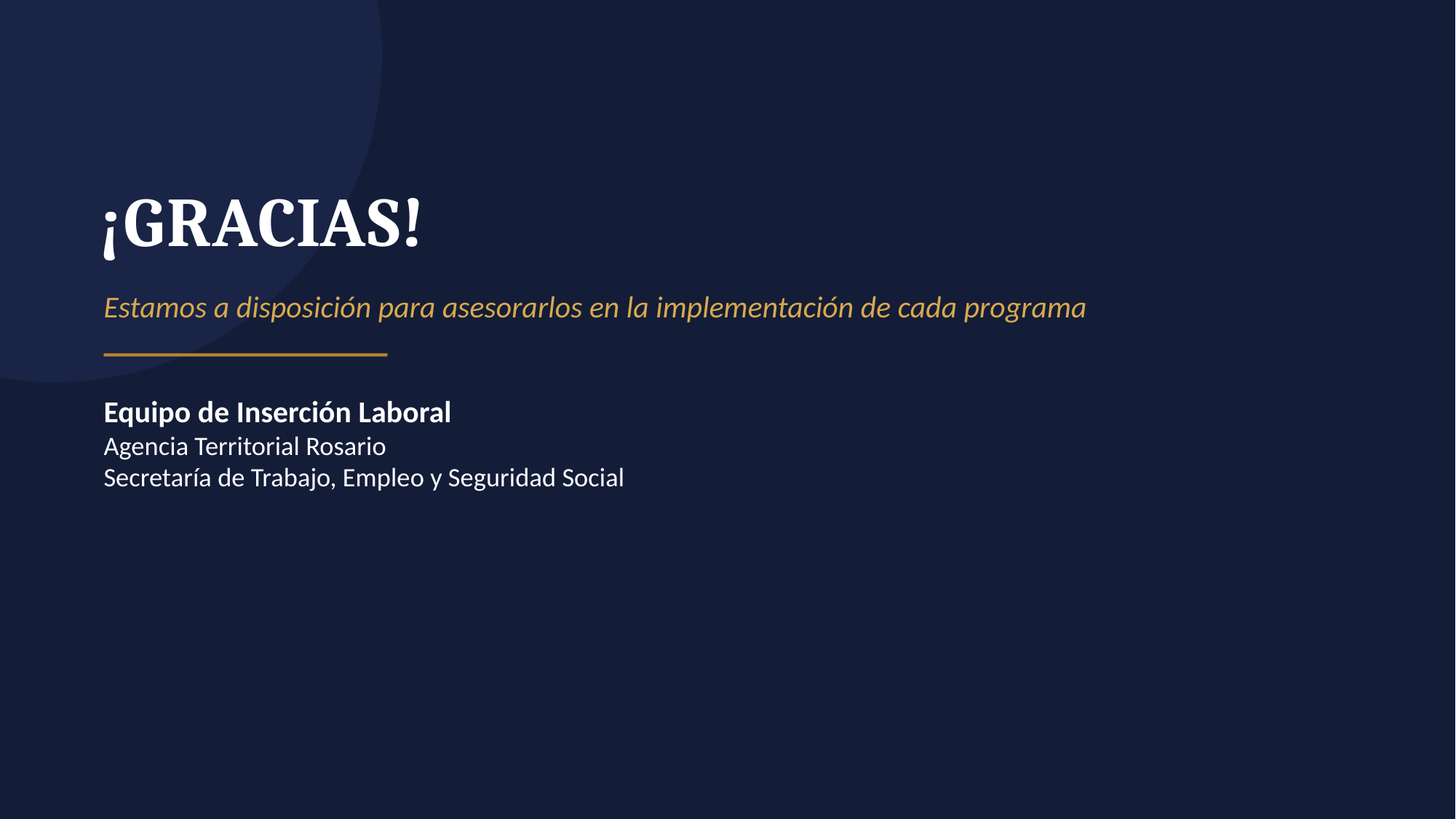

¡GRACIAS!
Estamos a disposición para asesorarlos en la implementación de cada programa

Equipo de Inserción Laboral
Agencia Territorial Rosario
Secretaría de Trabajo, Empleo y Seguridad Social